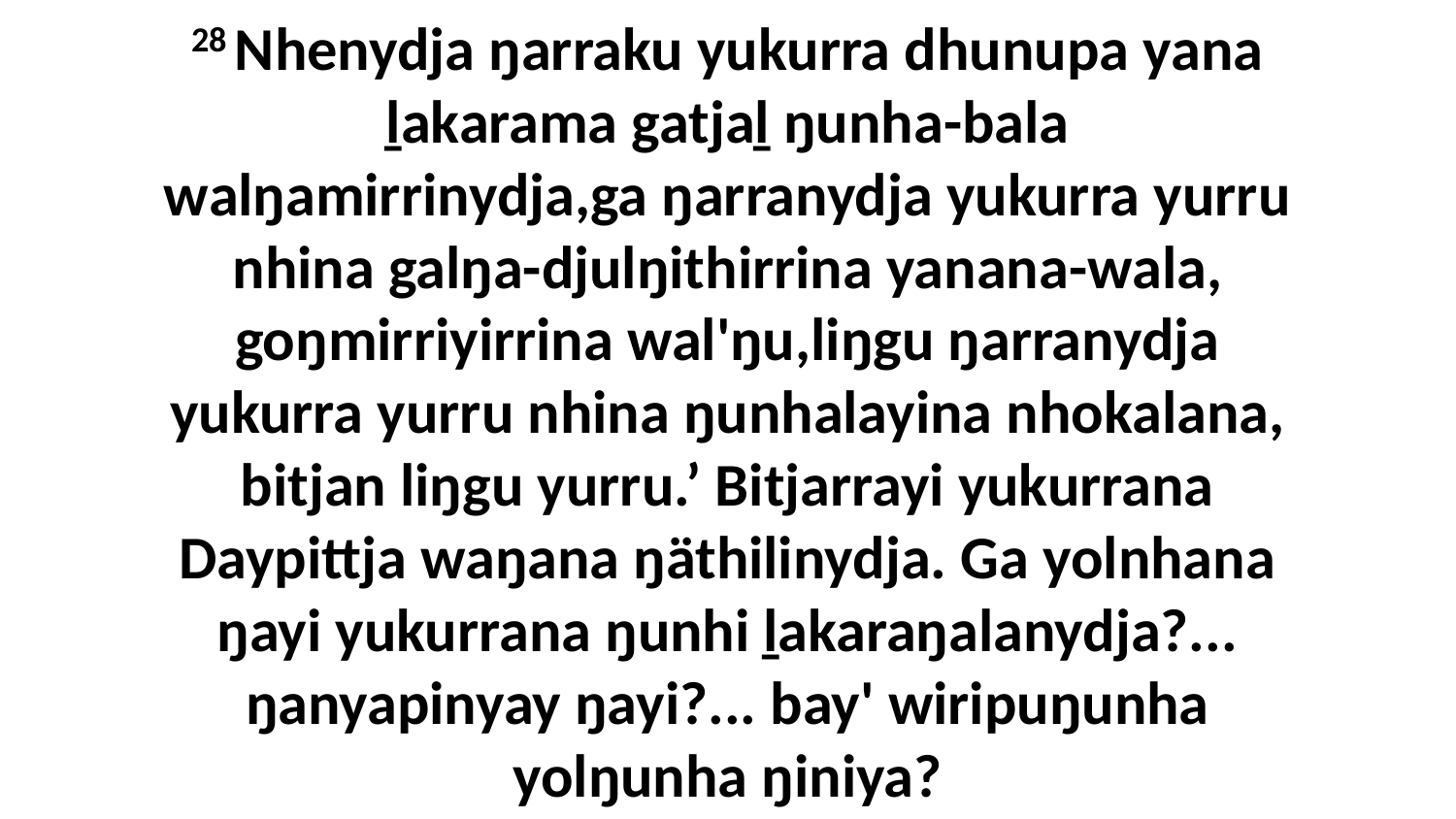

28 Nhenydja ŋarraku yukurra dhunupa yana ḻakarama gatjaḻ ŋunha-bala walŋamirrinydja,ga ŋarranydja yukurra yurru nhina galŋa-djulŋithirrina yanana-wala, goŋmirriyirrina wal'ŋu,liŋgu ŋarranydja yukurra yurru nhina ŋunhalayina nhokalana, bitjan liŋgu yurru.’ Bitjarrayi yukurrana Daypittja waŋana ŋäthilinydja. Ga yolnhana ŋayi yukurrana ŋunhi ḻakaraŋalanydja?... ŋanyapinyay ŋayi?... bay' wiripuŋunha yolŋunha ŋiniya?